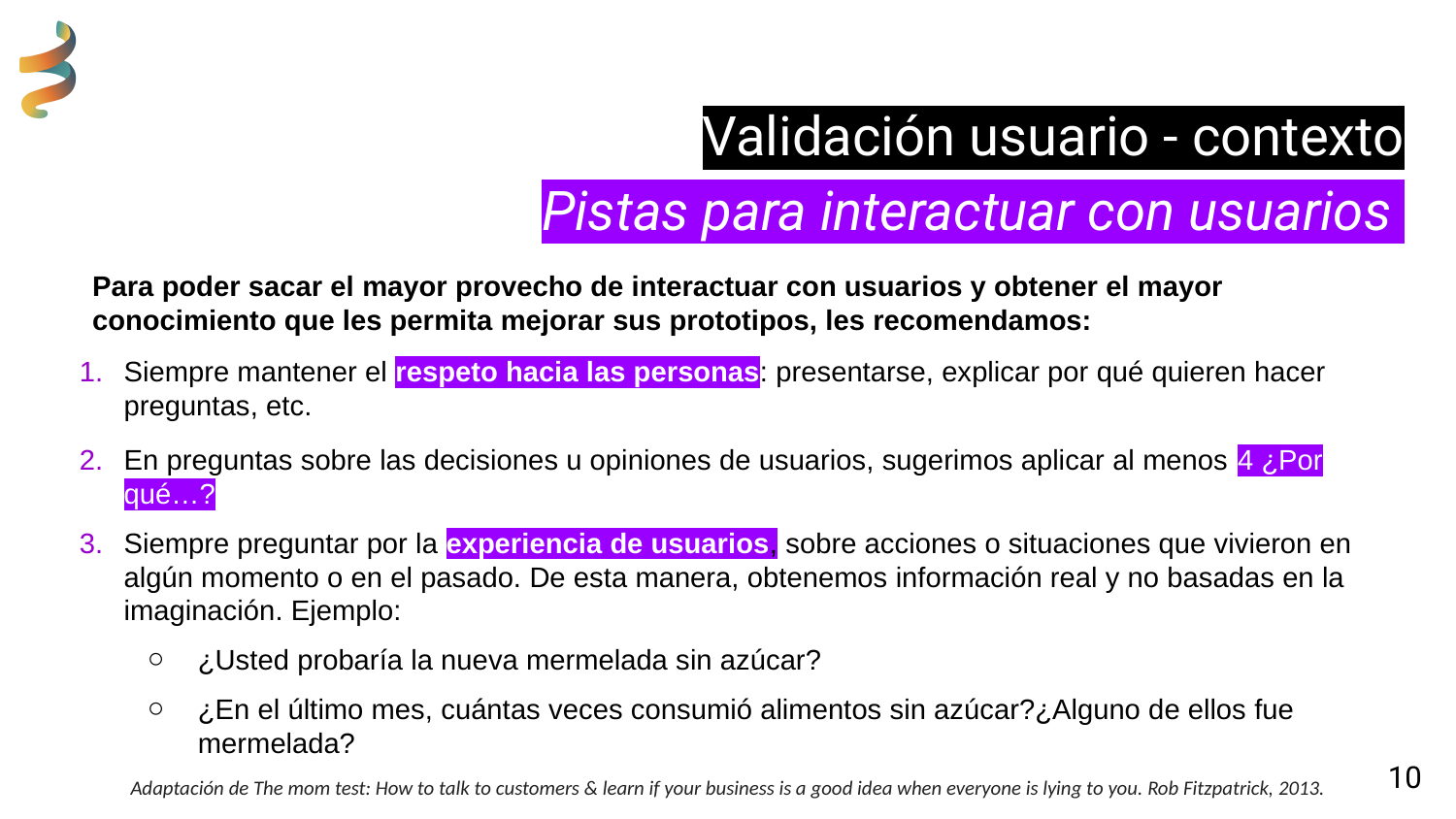

Validación usuario - contexto
Pistas para interactuar con usuarios
Para poder sacar el mayor provecho de interactuar con usuarios y obtener el mayor conocimiento que les permita mejorar sus prototipos, les recomendamos:
Siempre mantener el respeto hacia las personas: presentarse, explicar por qué quieren hacer preguntas, etc.
En preguntas sobre las decisiones u opiniones de usuarios, sugerimos aplicar al menos 4 ¿Por qué…?
Siempre preguntar por la experiencia de usuarios, sobre acciones o situaciones que vivieron en algún momento o en el pasado. De esta manera, obtenemos información real y no basadas en la imaginación. Ejemplo:
¿Usted probaría la nueva mermelada sin azúcar?
¿En el último mes, cuántas veces consumió alimentos sin azúcar?¿Alguno de ellos fue mermelada?
Adaptación de The mom test: How to talk to customers & learn if your business is a good idea when everyone is lying to you. Rob Fitzpatrick, 2013.